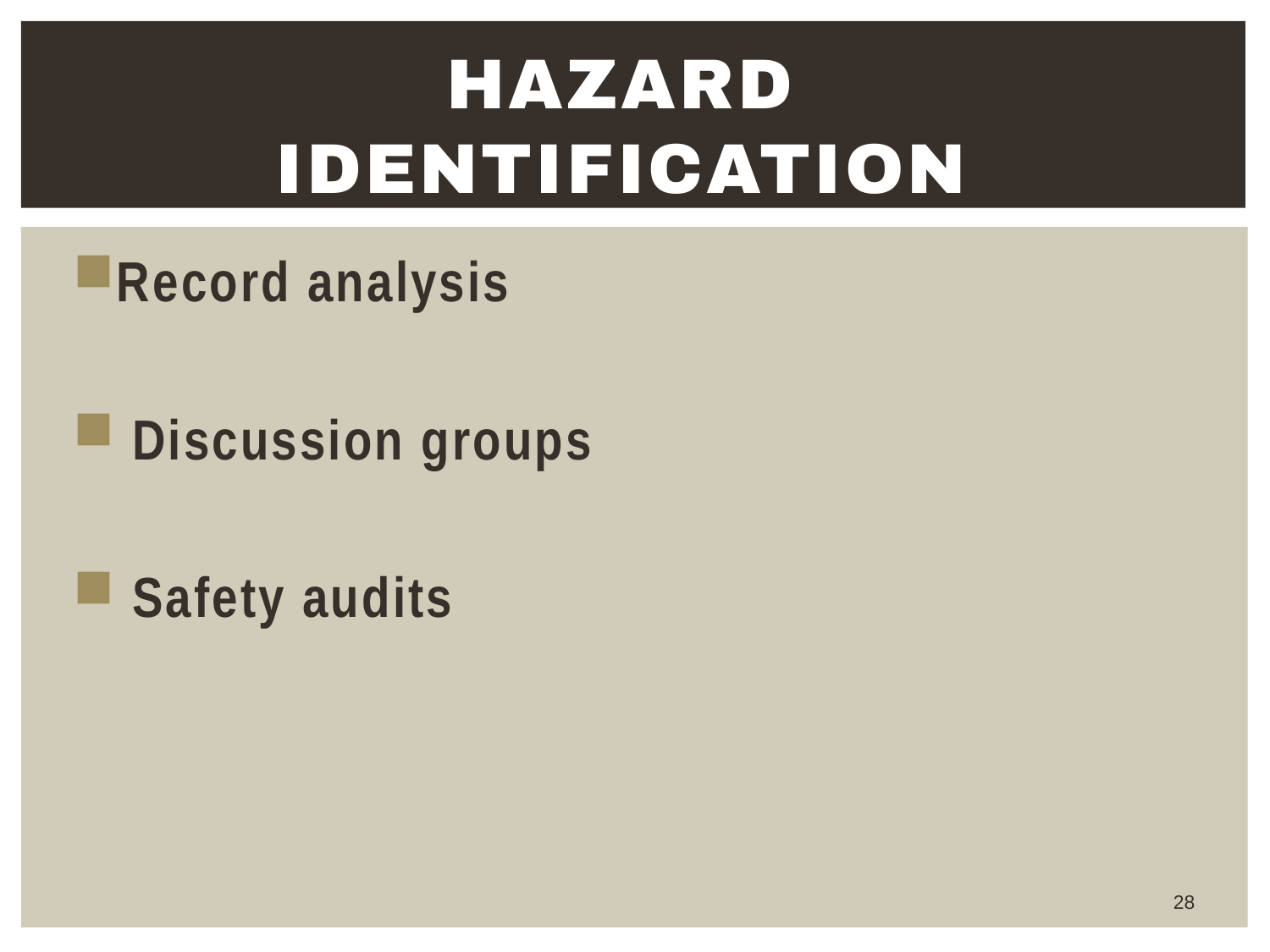

# Hazard Identification
Record analysis

 Discussion groups

 Safety audits

28